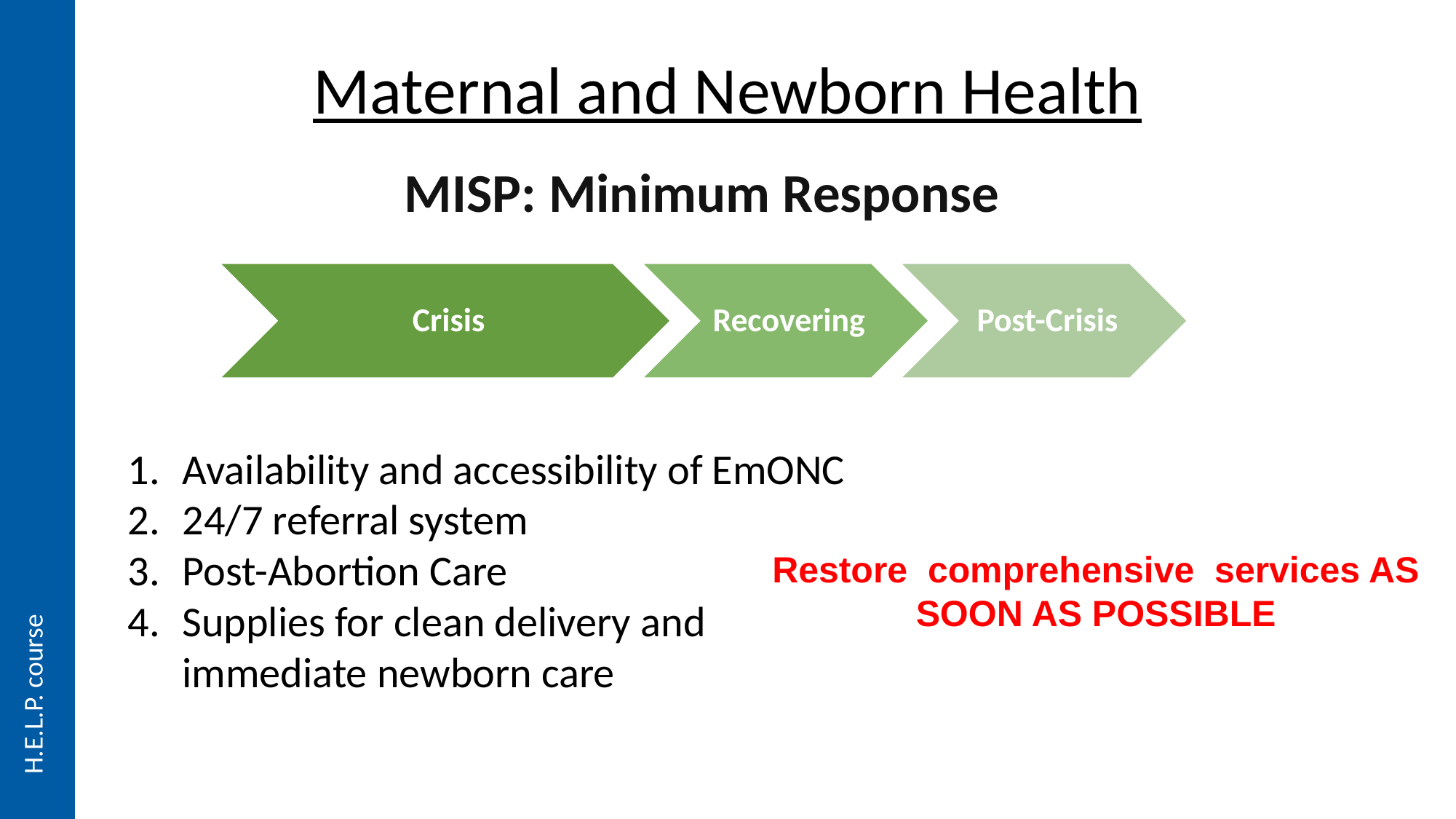

Maternal and Newborn Health

Crisis
Recovering
Post-Crisis
MISP: Minimum Response
Availability and accessibility of EmONC
24/7 referral system
Post-Abortion Care
Supplies for clean delivery and immediate newborn care
Restore  comprehensive  services AS SOON AS POSSIBLE